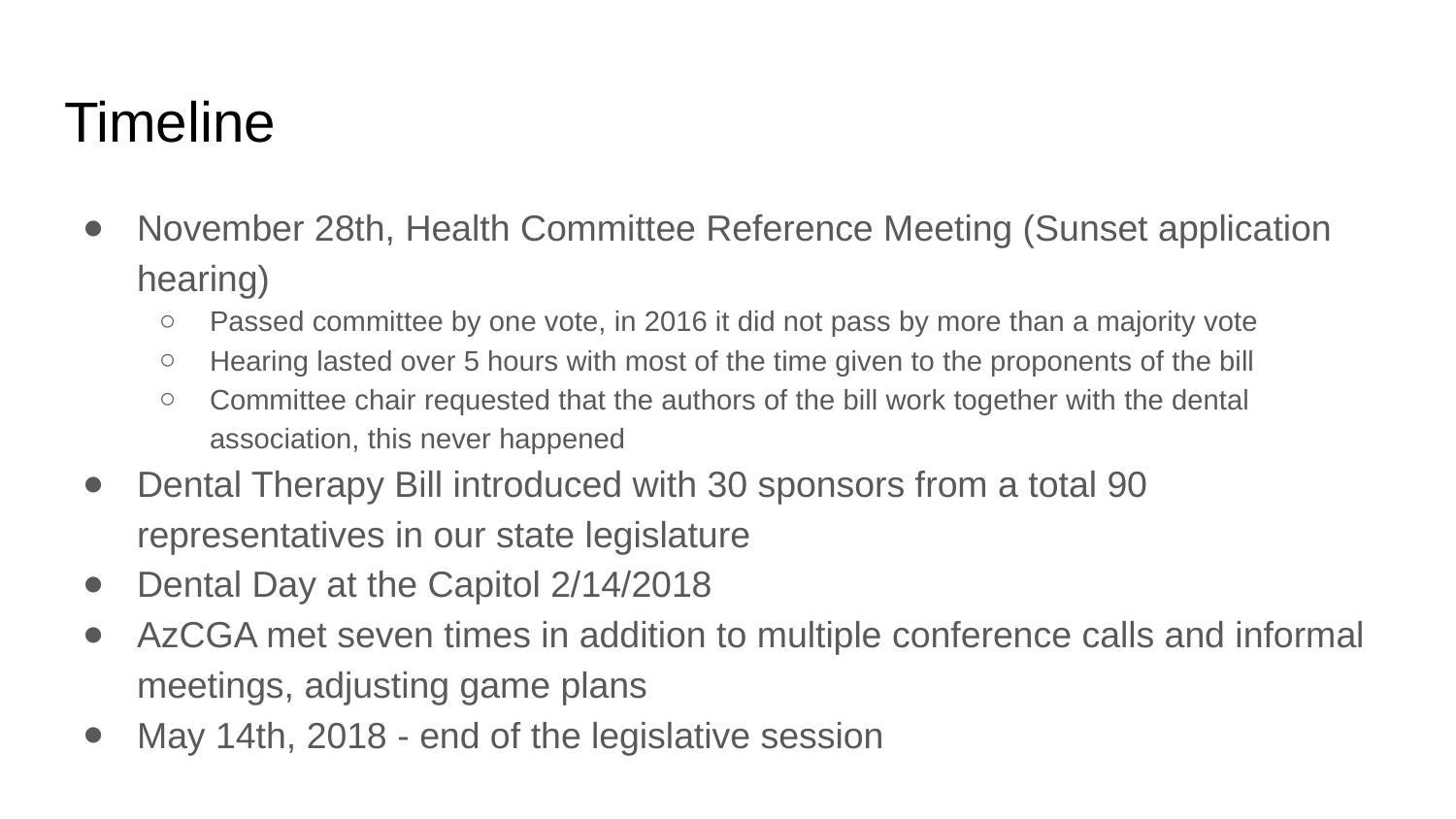

# Timeline
November 28th, Health Committee Reference Meeting (Sunset application hearing)
Passed committee by one vote, in 2016 it did not pass by more than a majority vote
Hearing lasted over 5 hours with most of the time given to the proponents of the bill
Committee chair requested that the authors of the bill work together with the dental association, this never happened
Dental Therapy Bill introduced with 30 sponsors from a total 90 representatives in our state legislature
Dental Day at the Capitol 2/14/2018
AzCGA met seven times in addition to multiple conference calls and informal meetings, adjusting game plans
May 14th, 2018 - end of the legislative session